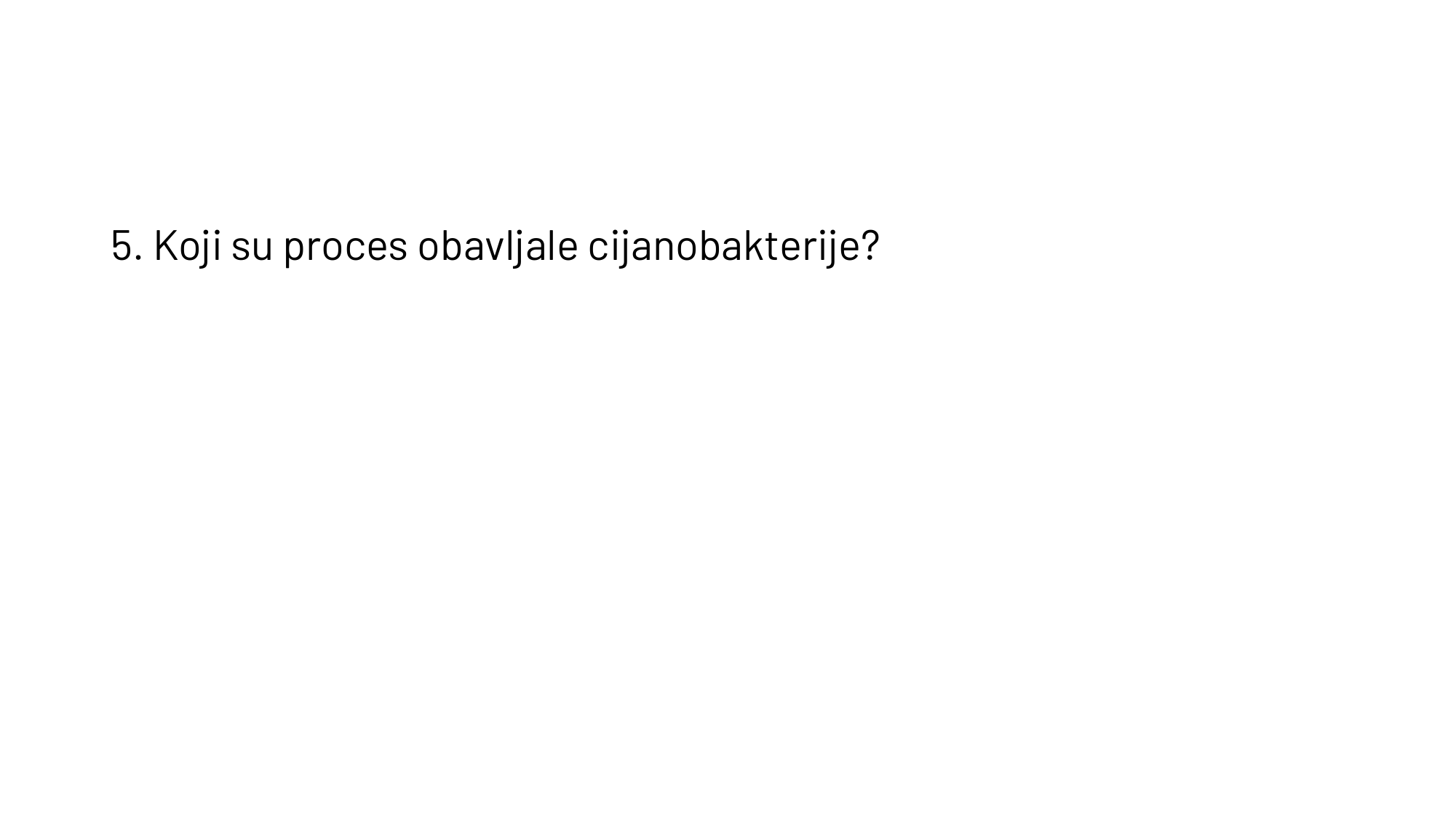

#
5. Koji su proces obavljale cijanobakterije?